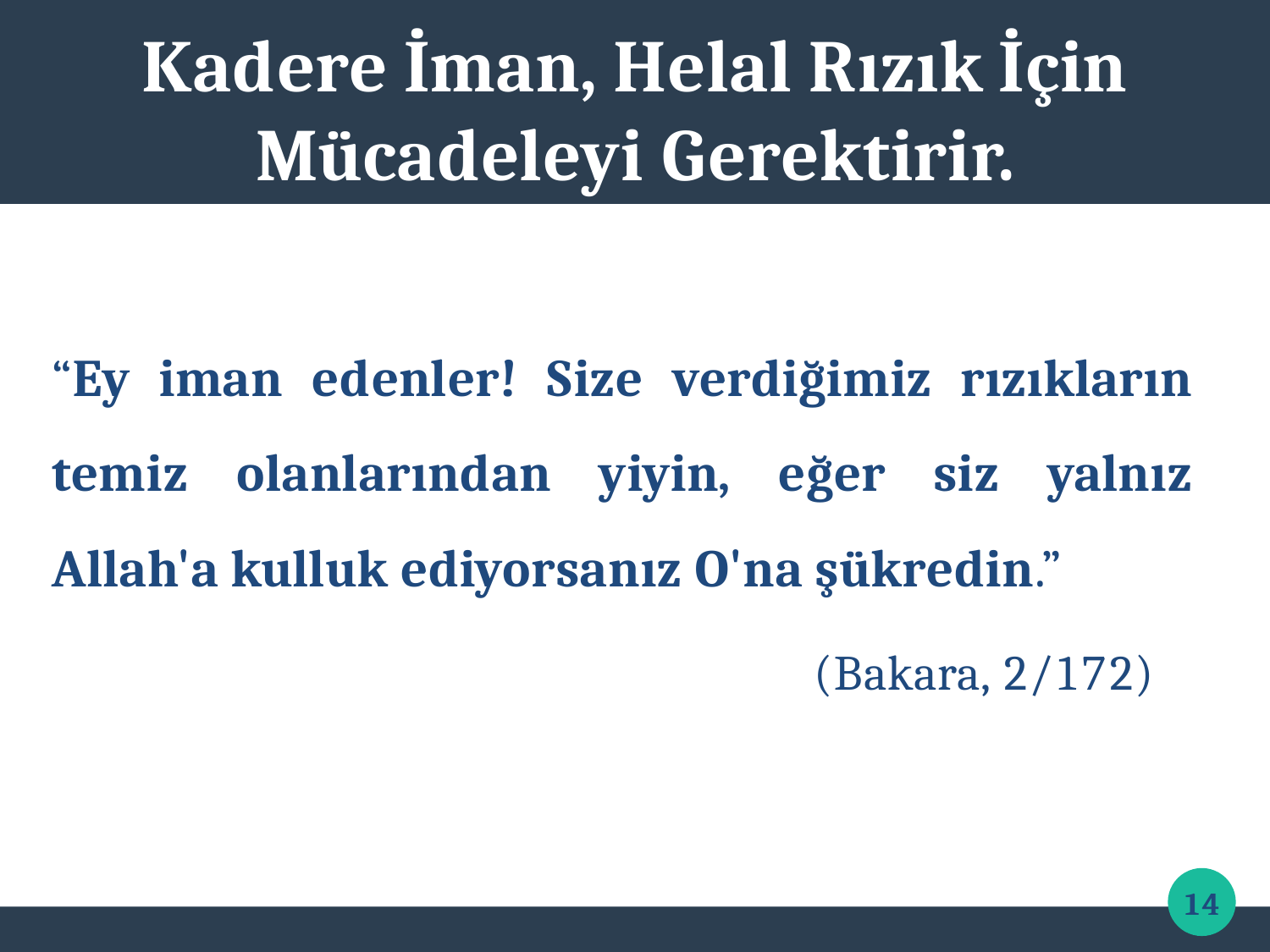

Kadere İman, Helal Rızık İçin Mücadeleyi Gerektirir.
“Ey iman edenler! Size verdiğimiz rızıkların temiz olanlarından yiyin, eğer siz yalnız Allah'a kulluk ediyorsanız O'na şükredin.”
						(Bakara, 2/172)
14